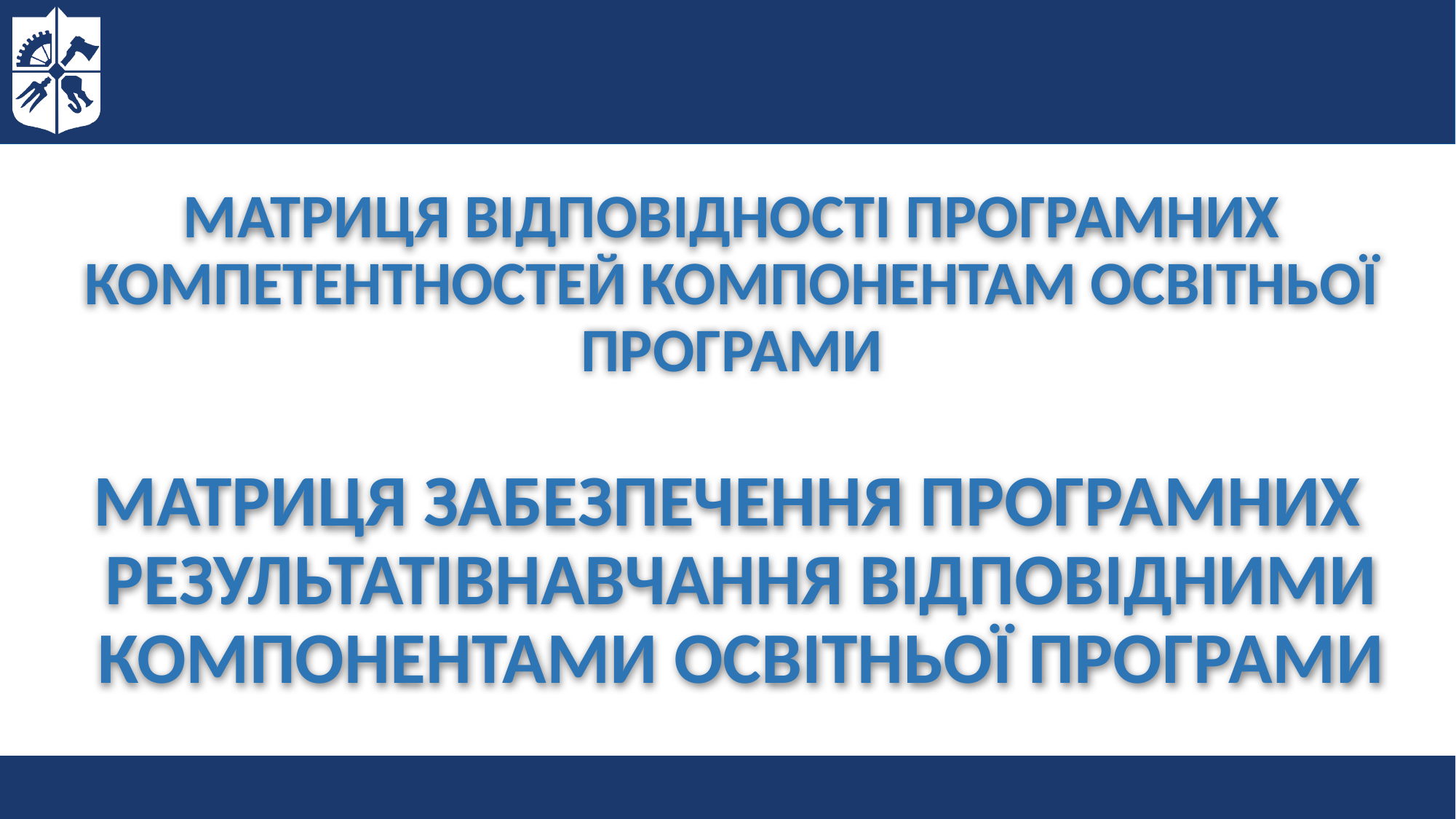

# МАТРИЦЯ ВІДПОВІДНОСТІ ПРОГРАМНИХ КОМПЕТЕНТНОСТЕЙ КОМПОНЕНТАМ ОСВІТНЬОЇ ПРОГРАМИ
МАТРИЦЯ ЗАБЕЗПЕЧЕННЯ ПРОГРАМНИХ РЕЗУЛЬТАТІВНАВЧАННЯ ВІДПОВІДНИМИ КОМПОНЕНТАМИ ОСВІТНЬОЇ ПРОГРАМИ